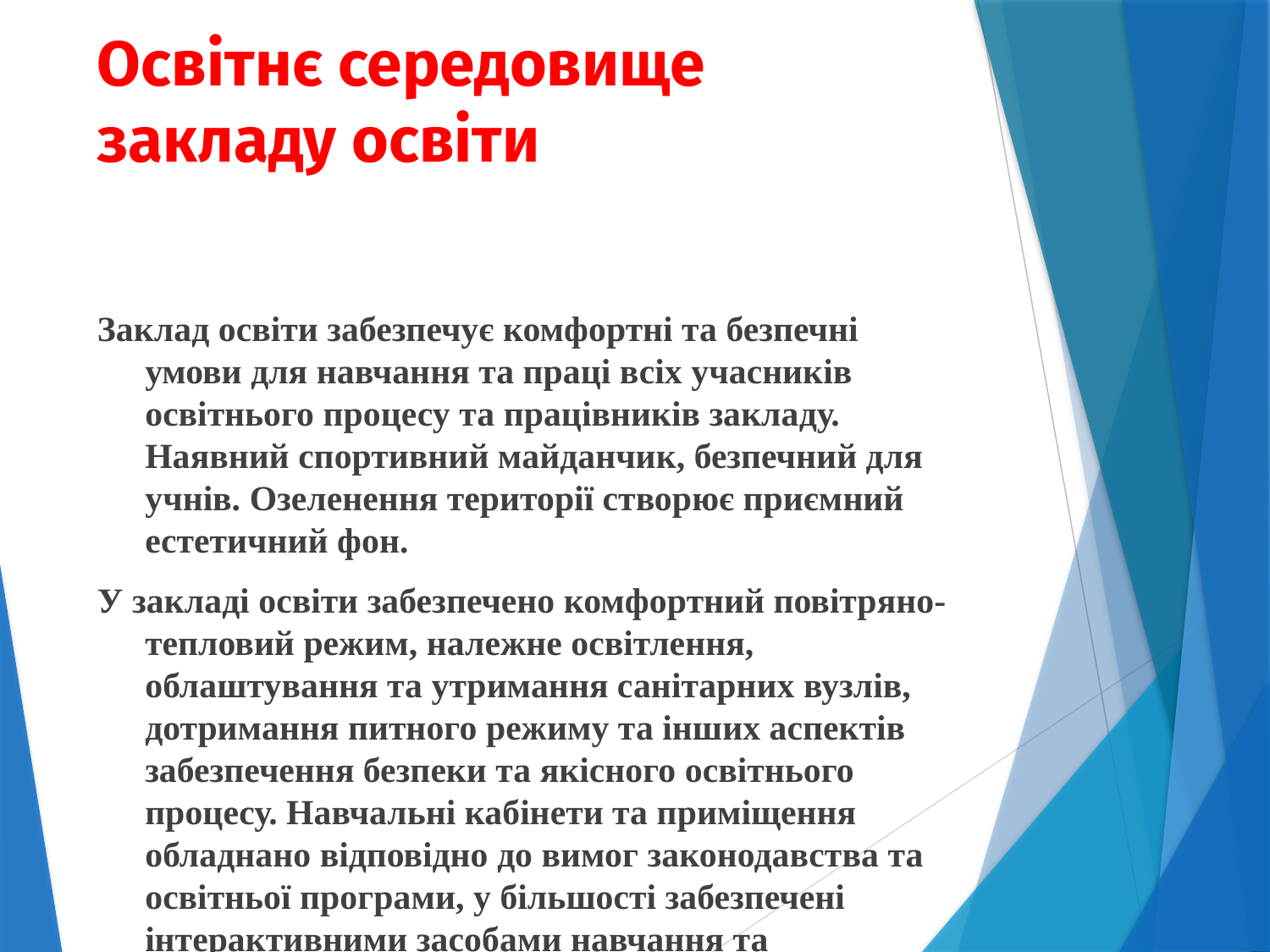

# Освітнє середовище закладу освіти
Заклад освіти забезпечує комфортні та безпечні умови для навчання та праці всіх учасників освітнього процесу та працівників закладу. Наявний спортивний майданчик, безпечний для учнів. Озеленення території створює приємний естетичний фон.
У закладі освіти забезпечено комфортний повітряно-тепловий режим, належне освітлення, облаштування та утримання санітарних вузлів, дотримання питного режиму та інших аспектів забезпечення безпеки та якісного освітнього процесу. Навчальні кабінети та приміщення обладнано відповідно до вимог законодавства та освітньої програми, у більшості забезпечені інтерактивними засобами навчання та навчальним обладнанням.